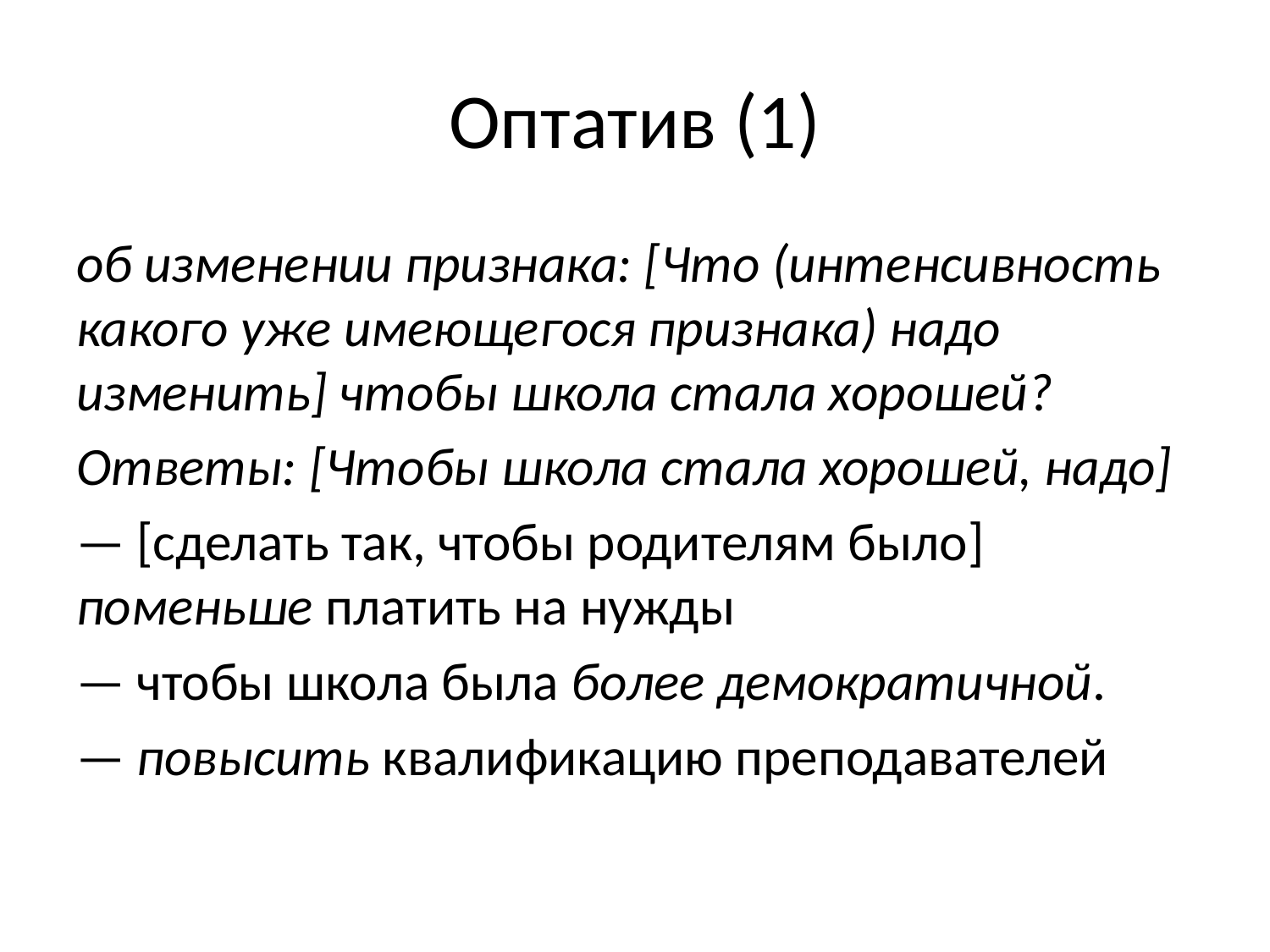

# Оптатив (1)
об изменении признака: [Что (интенсивность какого уже имеющегося признака) надо изменить] чтобы школа стала хорошей?
Ответы: [Чтобы школа стала хорошей, надо]
— [сделать так, чтобы родителям было] поменьше платить на нужды
— чтобы школа была более демократичной.
— повысить квалификацию преподавателей